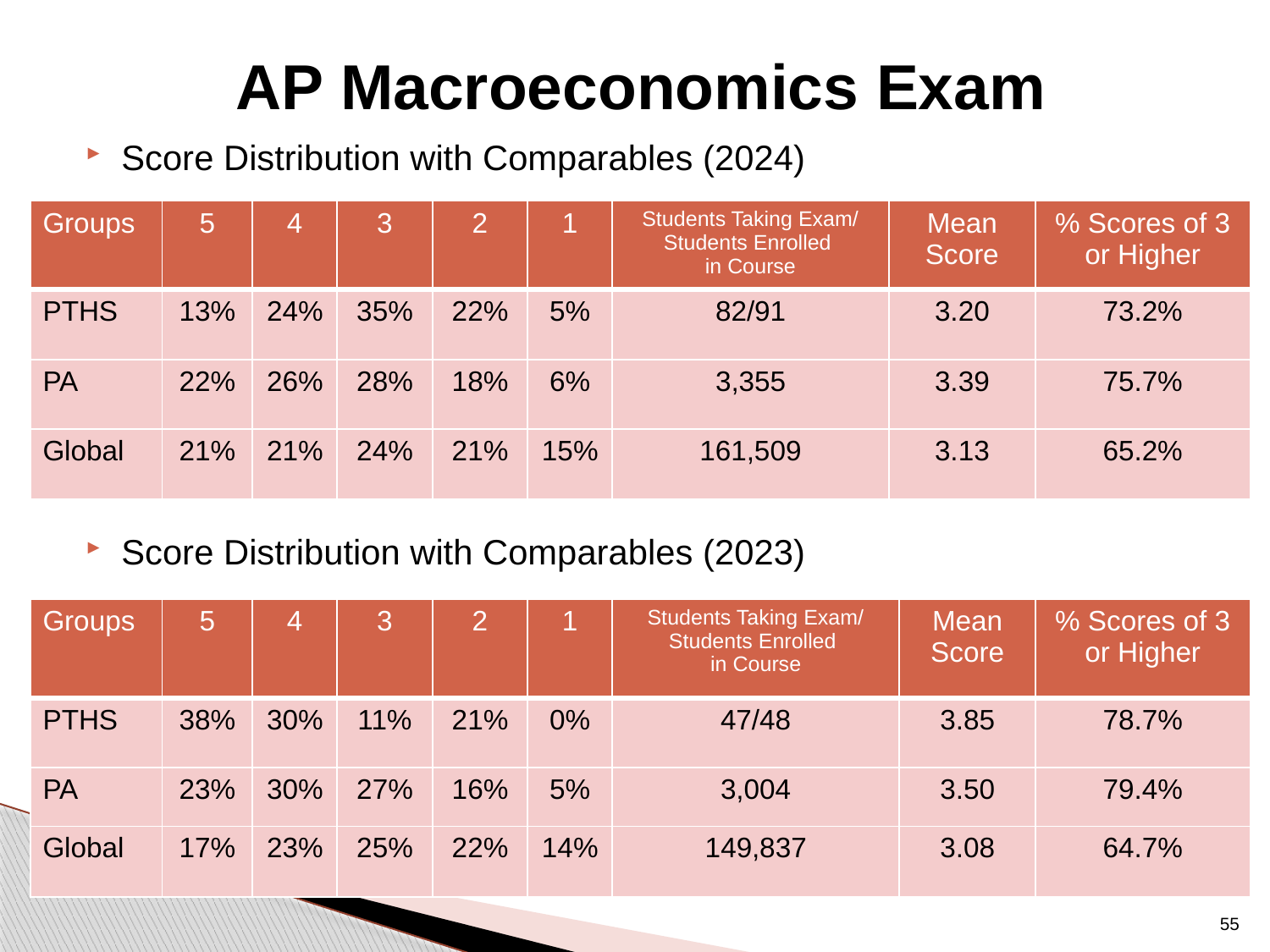

# AP Macroeconomics Exam
Score Distribution with Comparables (2024)

Score Distribution with Comparables (2023)

| Groups | 5 | 4 | 3 | 2 | 1 | Students Taking Exam/ Students Enrolled in Course | Mean Score | % Scores of 3 or Higher |
| --- | --- | --- | --- | --- | --- | --- | --- | --- |
| PTHS | 13% | 24% | 35% | 22% | 5% | 82/91 | 3.20 | 73.2% |
| PA | 22% | 26% | 28% | 18% | 6% | 3,355 | 3.39 | 75.7% |
| Global | 21% | 21% | 24% | 21% | 15% | 161,509 | 3.13 | 65.2% |
| Groups | 5 | 4 | 3 | 2 | 1 | Students Taking Exam/ Students Enrolled in Course | Mean Score | % Scores of 3 or Higher |
| --- | --- | --- | --- | --- | --- | --- | --- | --- |
| PTHS | 38% | 30% | 11% | 21% | 0% | 47/48 | 3.85 | 78.7% |
| PA | 23% | 30% | 27% | 16% | 5% | 3,004 | 3.50 | 79.4% |
| Global | 17% | 23% | 25% | 22% | 14% | 149,837 | 3.08 | 64.7% |
55